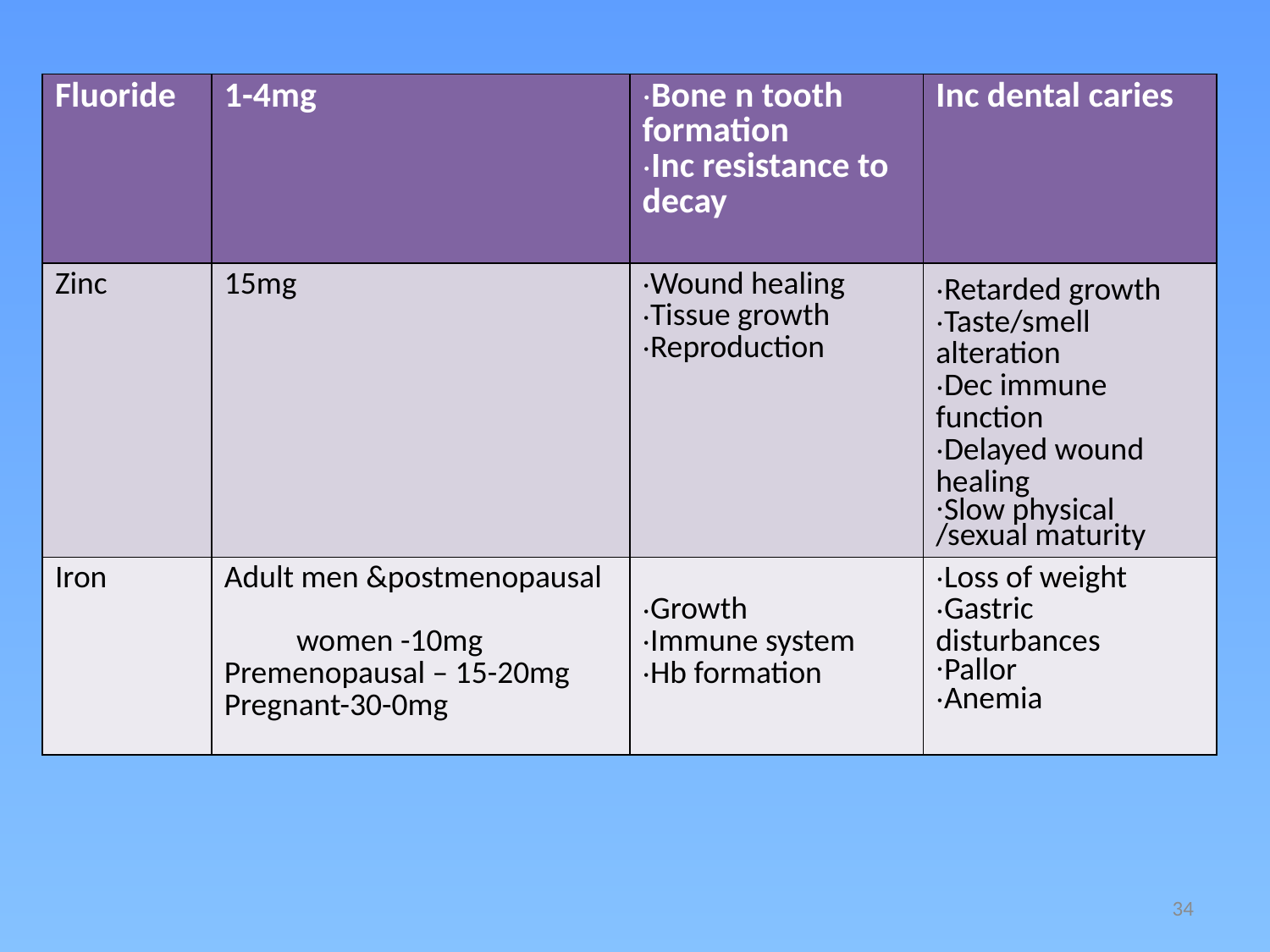

| Fluoride | 1-4mg | Bone n tooth formation Inc resistance to decay | Inc dental caries |
| --- | --- | --- | --- |
| Zinc | 15mg | Wound healing Tissue growth Reproduction | Retarded growth Taste/smell alteration Dec immune function Delayed wound healing Slow physical /sexual maturity |
| Iron | Adult men &postmenopausal women -10mg Premenopausal – 15-20mg Pregnant-30-0mg | Growth Immune system Hb formation | Loss of weight Gastric disturbances Pallor Anemia |

34